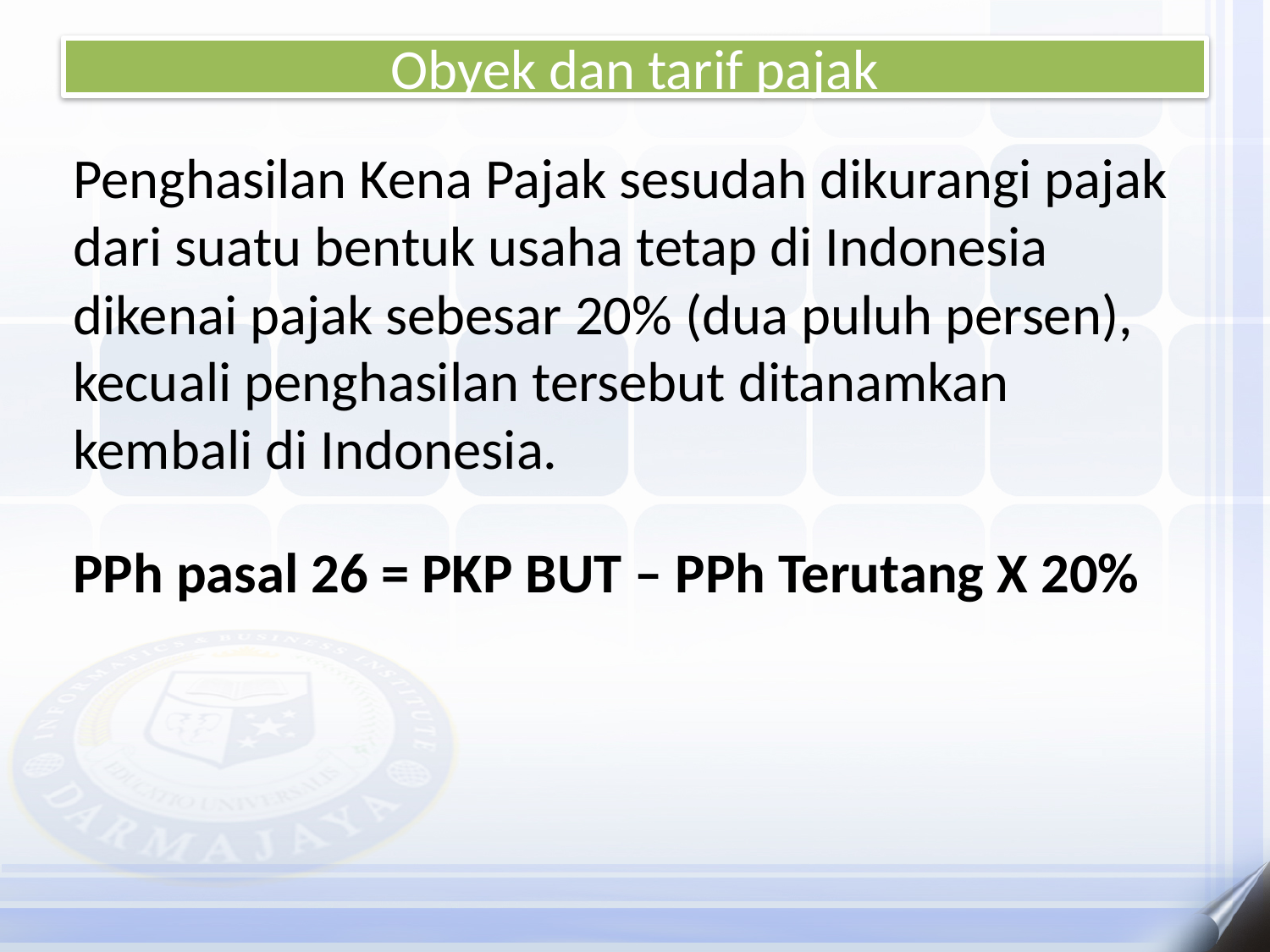

# Obyek dan tarif pajak
Penghasilan Kena Pajak sesudah dikurangi pajak dari suatu bentuk usaha tetap di Indonesia dikenai pajak sebesar 20% (dua puluh persen), kecuali penghasilan tersebut ditanamkan kembali di Indonesia.

PPh pasal 26 = PKP BUT – PPh Terutang X 20%